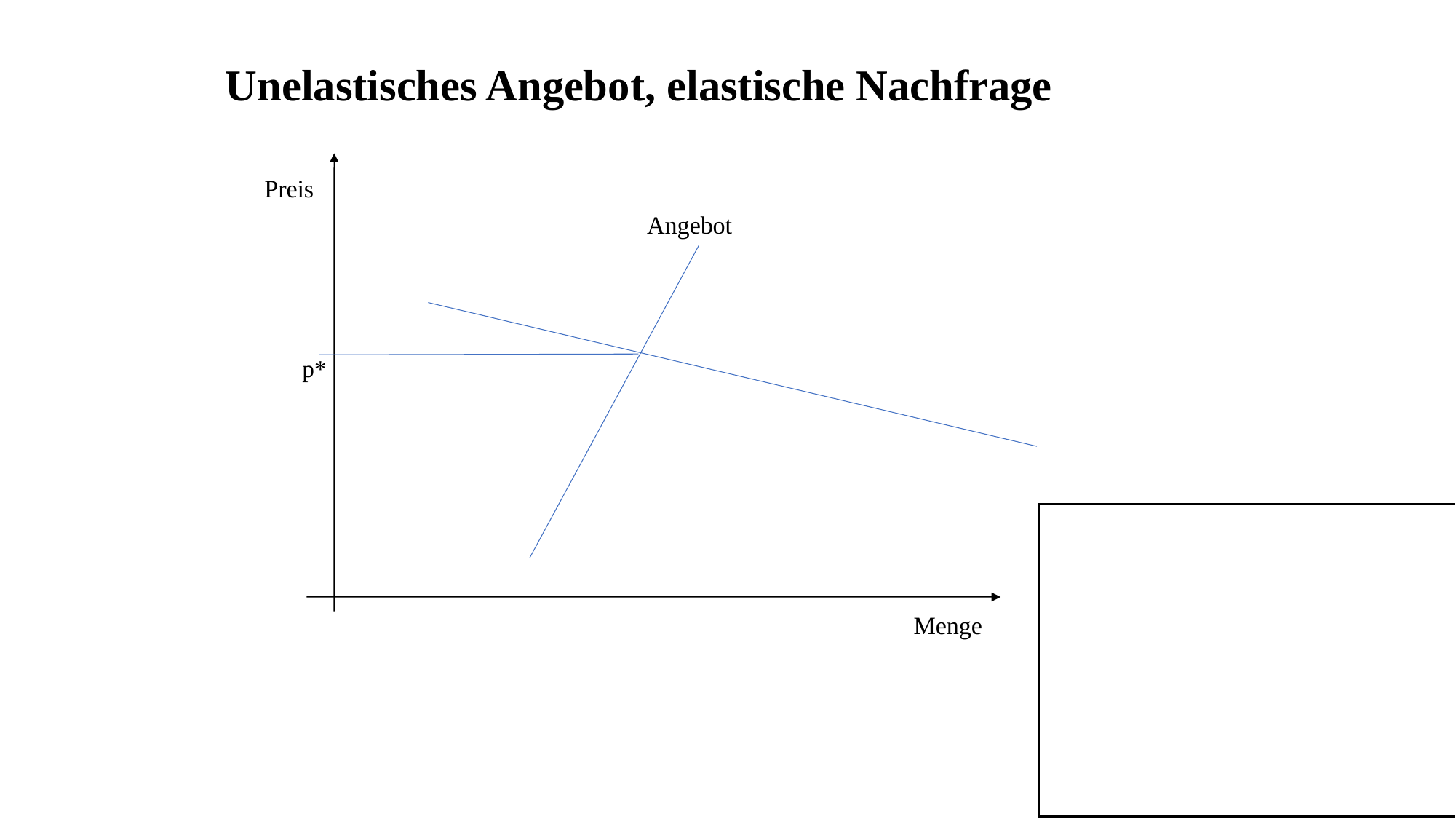

Unelastisches Angebot, elastische Nachfrage

Preis
Angebot
p*

Menge